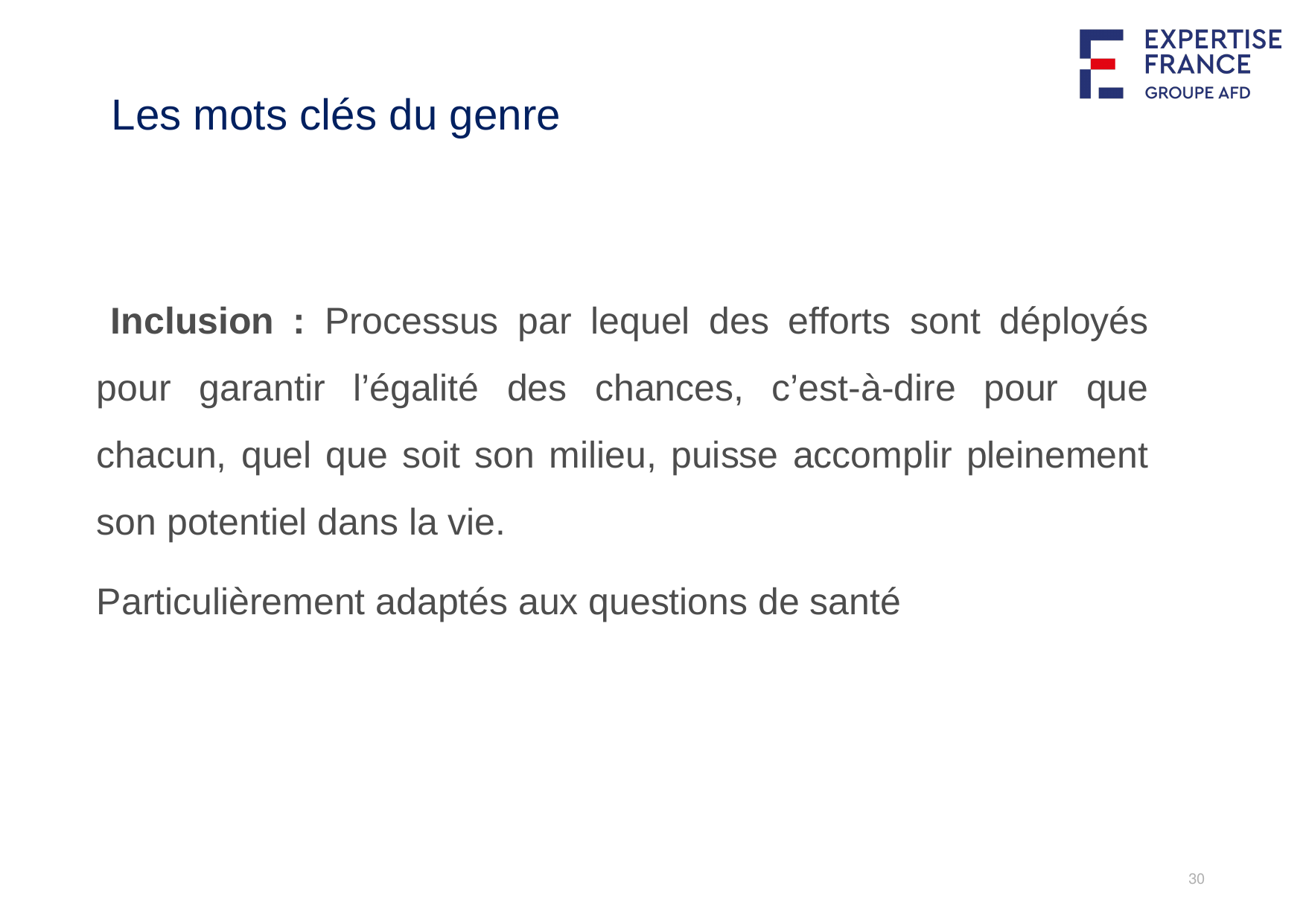

# Les mots clés du genre
 Inclusion : Processus par lequel des efforts sont déployés pour garantir l’égalité des chances, c’est-à-dire pour que chacun, quel que soit son milieu, puisse accomplir pleinement son potentiel dans la vie.
Particulièrement adaptés aux questions de santé

30